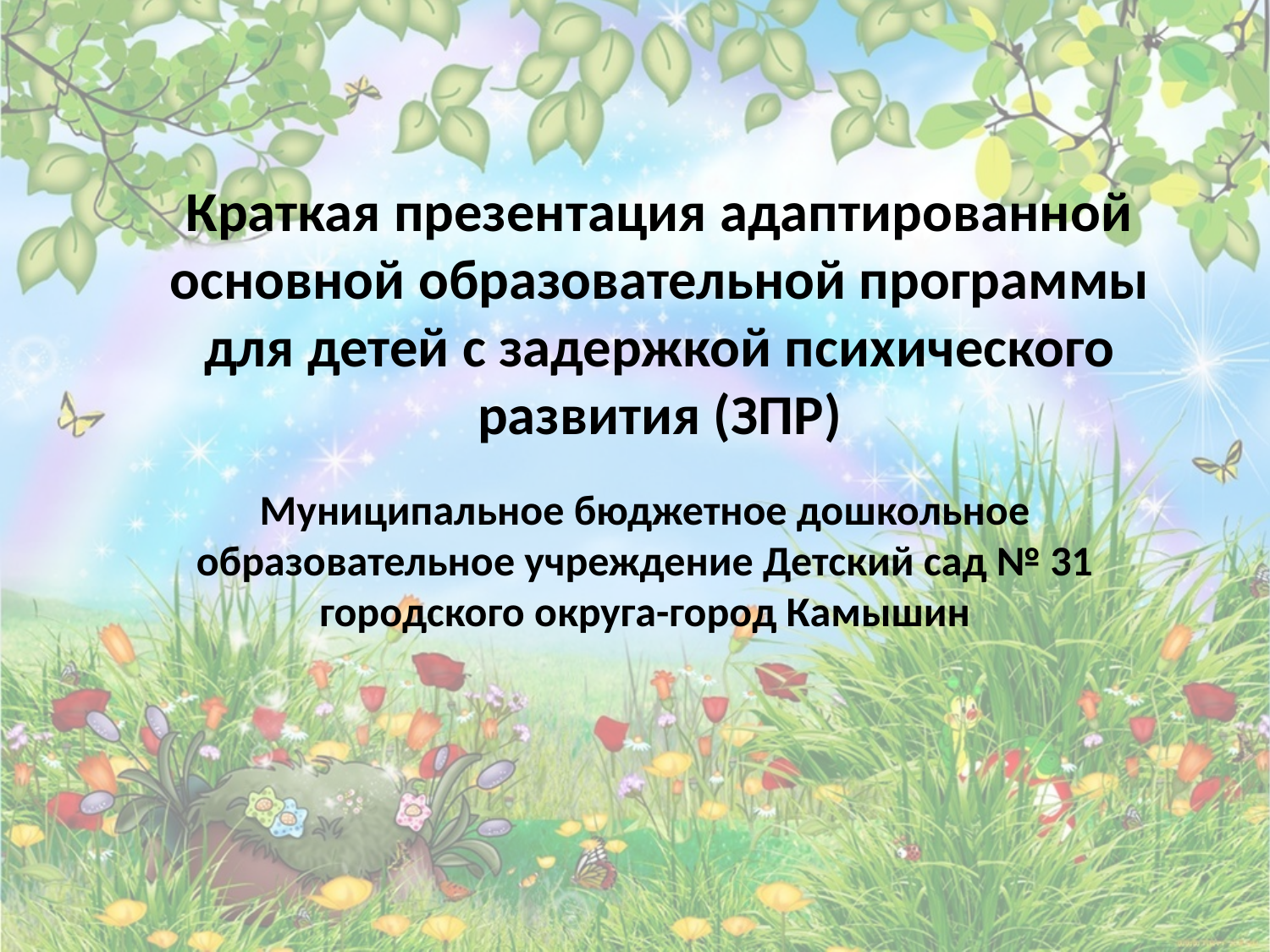

Краткая презентация адаптированной основной образовательной программы для детей с задержкой психического развития (ЗПР)
Муниципальное бюджетное дошкольное образовательное учреждение Детский сад № 31 городского округа-город Камышин